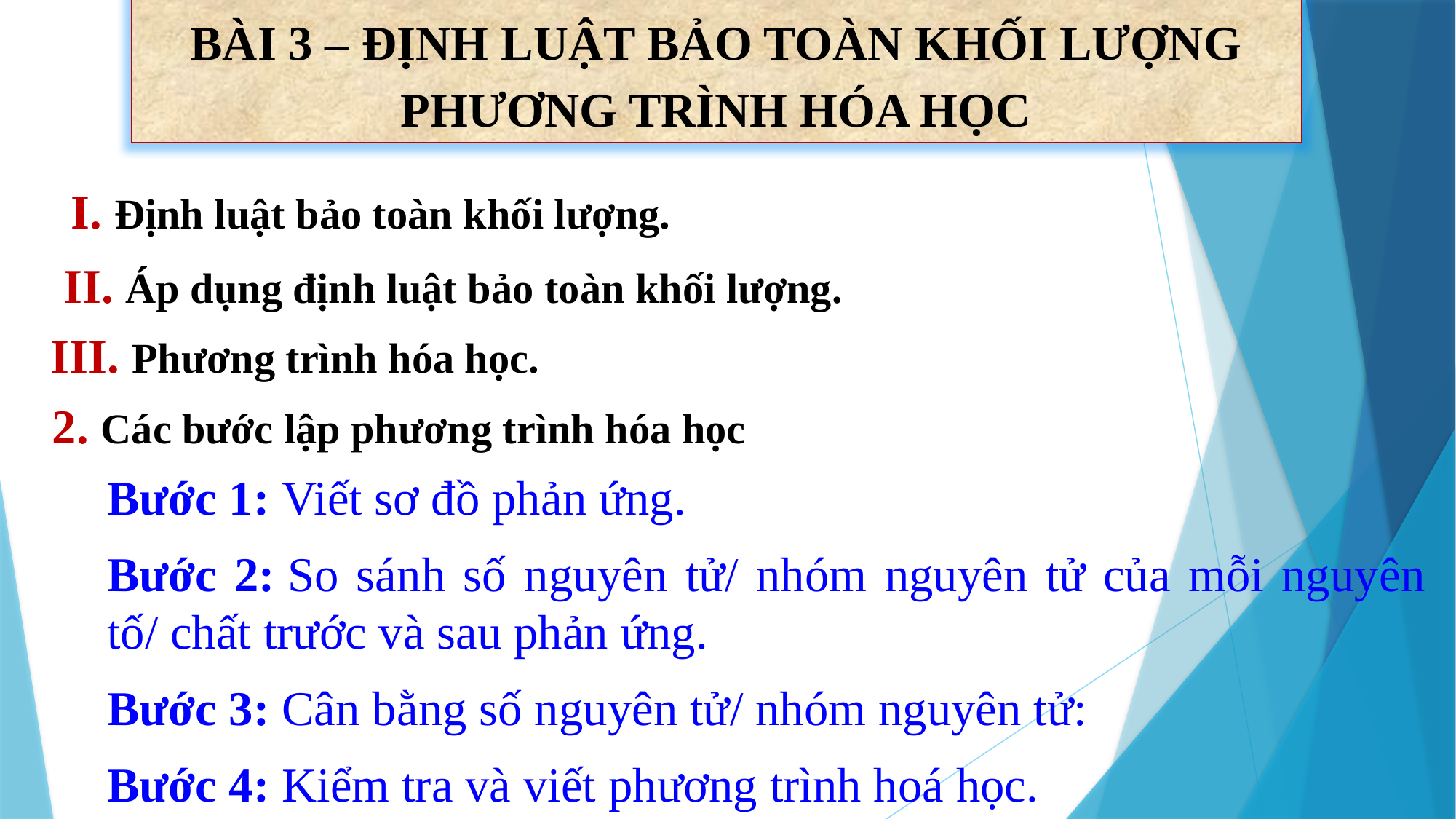

BÀI 3 – ĐỊNH LUẬT BẢO TOÀN KHỐI LƯỢNG
PHƯƠNG TRÌNH HÓA HỌC
I. Định luật bảo toàn khối lượng.
II. Áp dụng định luật bảo toàn khối lượng.
III. Phương trình hóa học.
2. Các bước lập phương trình hóa học
Bước 1: Viết sơ đồ phản ứng.
Bước 2: So sánh số nguyên tử/ nhóm nguyên tử của mỗi nguyên tố/ chất trước và sau phản ứng.
Bước 3: Cân bằng số nguyên tử/ nhóm nguyên tử:
Bước 4: Kiểm tra và viết phương trình hoá học.